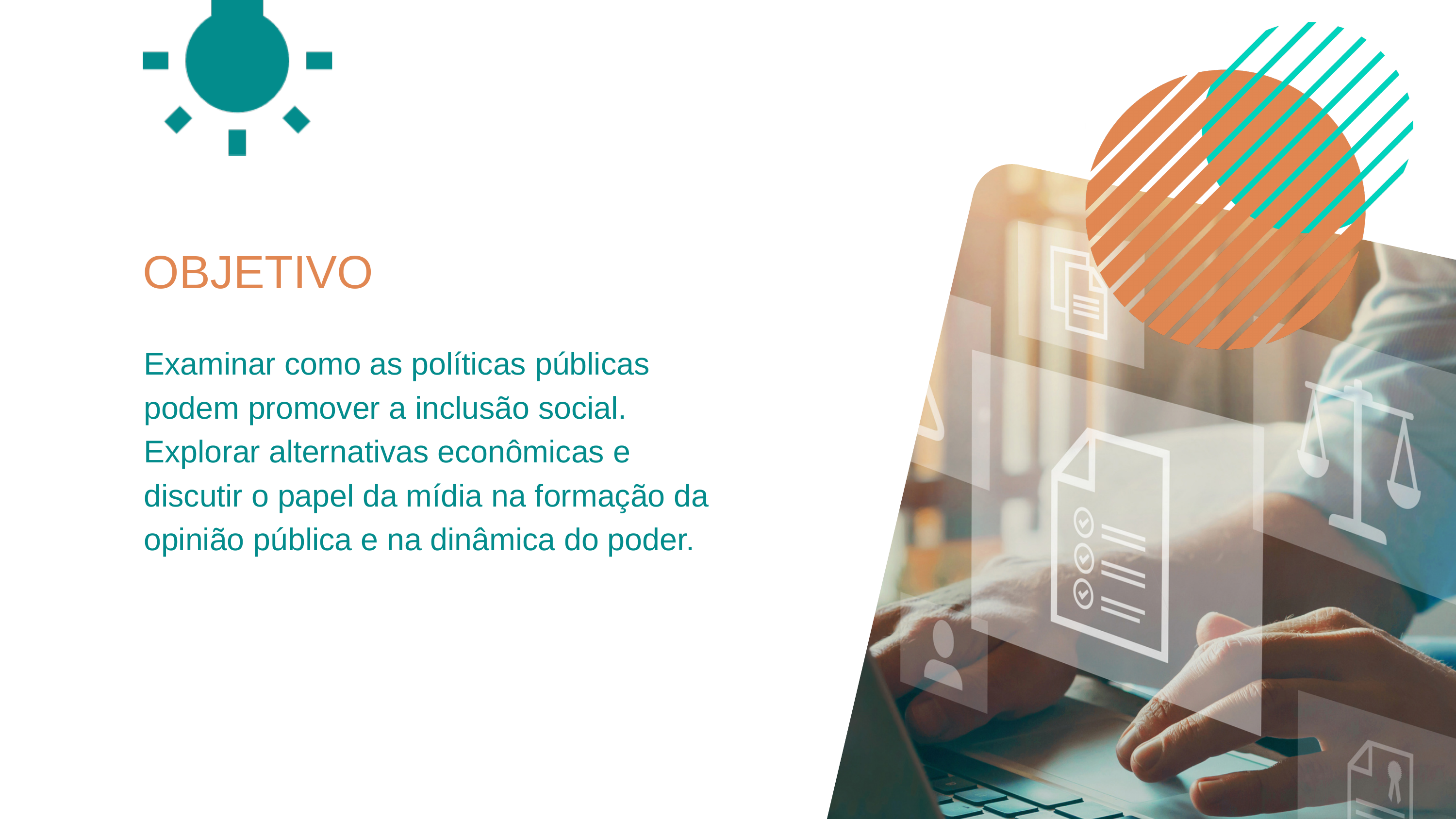

OBJETIVO
Examinar como as políticas públicas podem promover a inclusão social. Explorar alternativas econômicas e discutir o papel da mídia na formação da opinião pública e na dinâmica do poder.